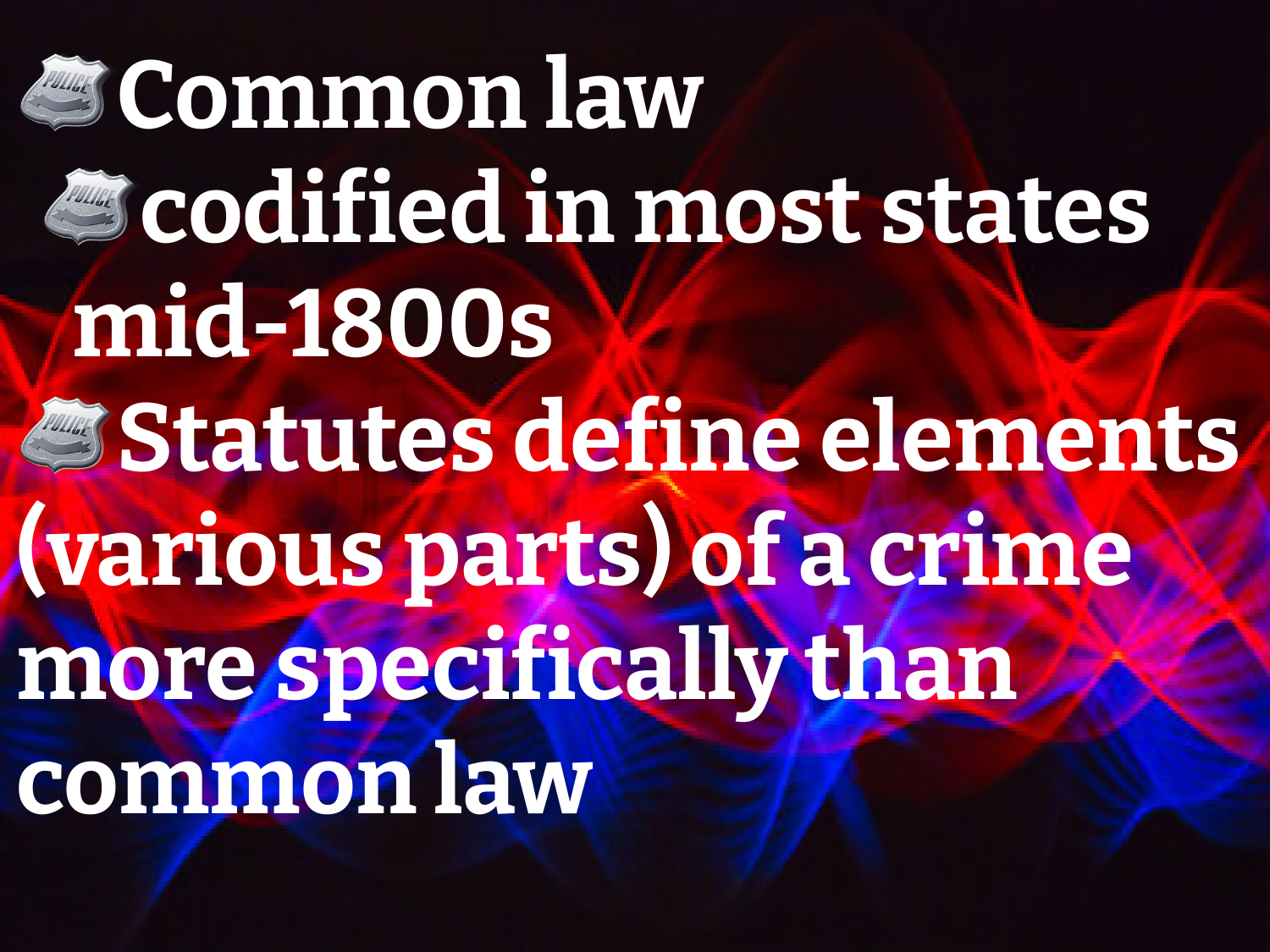

Common law
codified in most states mid-1800s
Statutes define elements (various parts) of a crime more specifically than common law